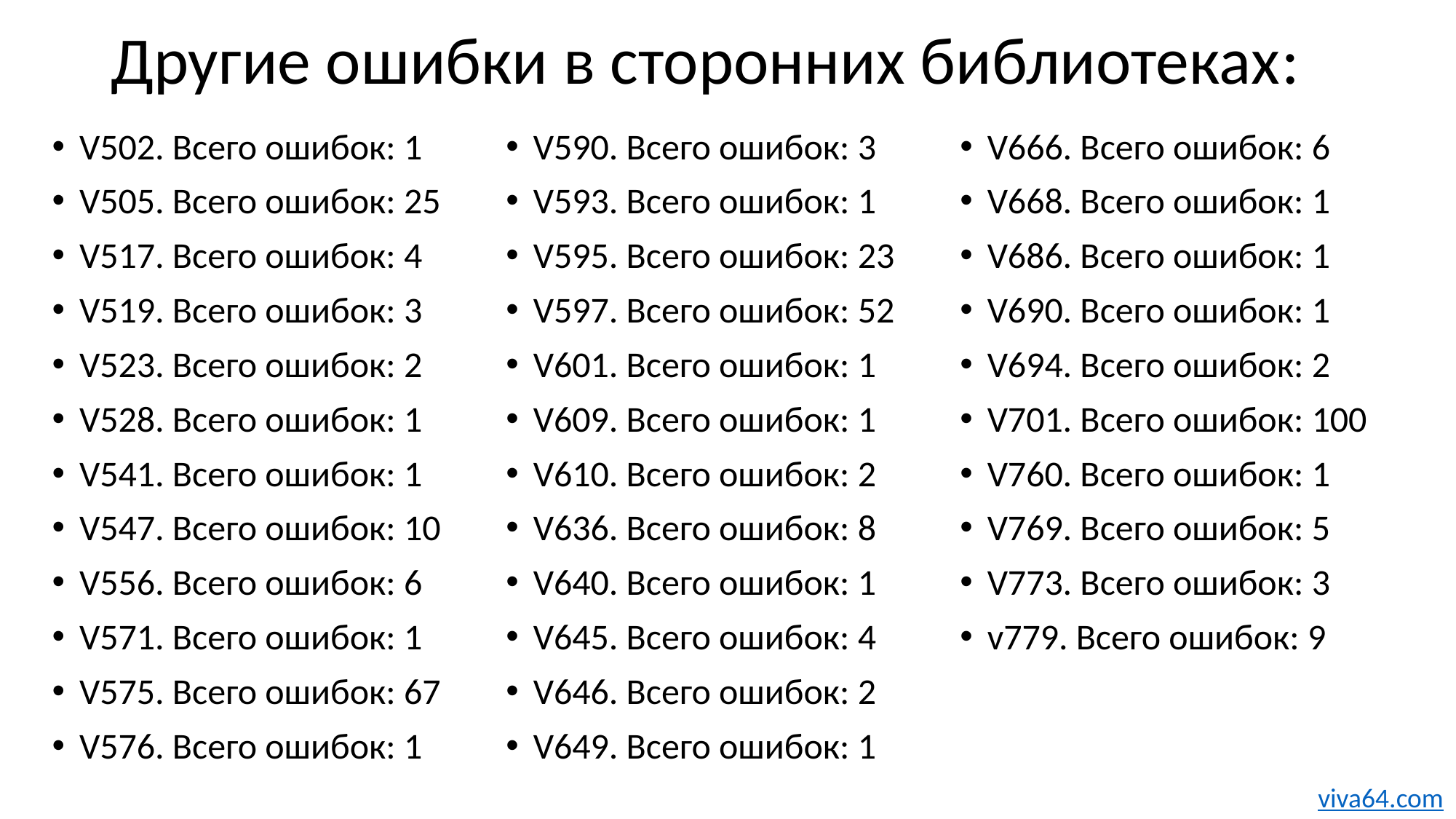

# Другие ошибки в сторонних библиотеках:
V502. Всего ошибок: 1
V505. Всего ошибок: 25
V517. Всего ошибок: 4
V519. Всего ошибок: 3
V523. Всего ошибок: 2
V528. Всего ошибок: 1
V541. Всего ошибок: 1
V547. Всего ошибок: 10
V556. Всего ошибок: 6
V571. Всего ошибок: 1
V575. Всего ошибок: 67
V576. Всего ошибок: 1
V590. Всего ошибок: 3
V593. Всего ошибок: 1
V595. Всего ошибок: 23
V597. Всего ошибок: 52
V601. Всего ошибок: 1
V609. Всего ошибок: 1
V610. Всего ошибок: 2
V636. Всего ошибок: 8
V640. Всего ошибок: 1
V645. Всего ошибок: 4
V646. Всего ошибок: 2
V649. Всего ошибок: 1
V666. Всего ошибок: 6
V668. Всего ошибок: 1
V686. Всего ошибок: 1
V690. Всего ошибок: 1
V694. Всего ошибок: 2
V701. Всего ошибок: 100
V760. Всего ошибок: 1
V769. Всего ошибок: 5
V773. Всего ошибок: 3
v779. Всего ошибок: 9

viva64.com